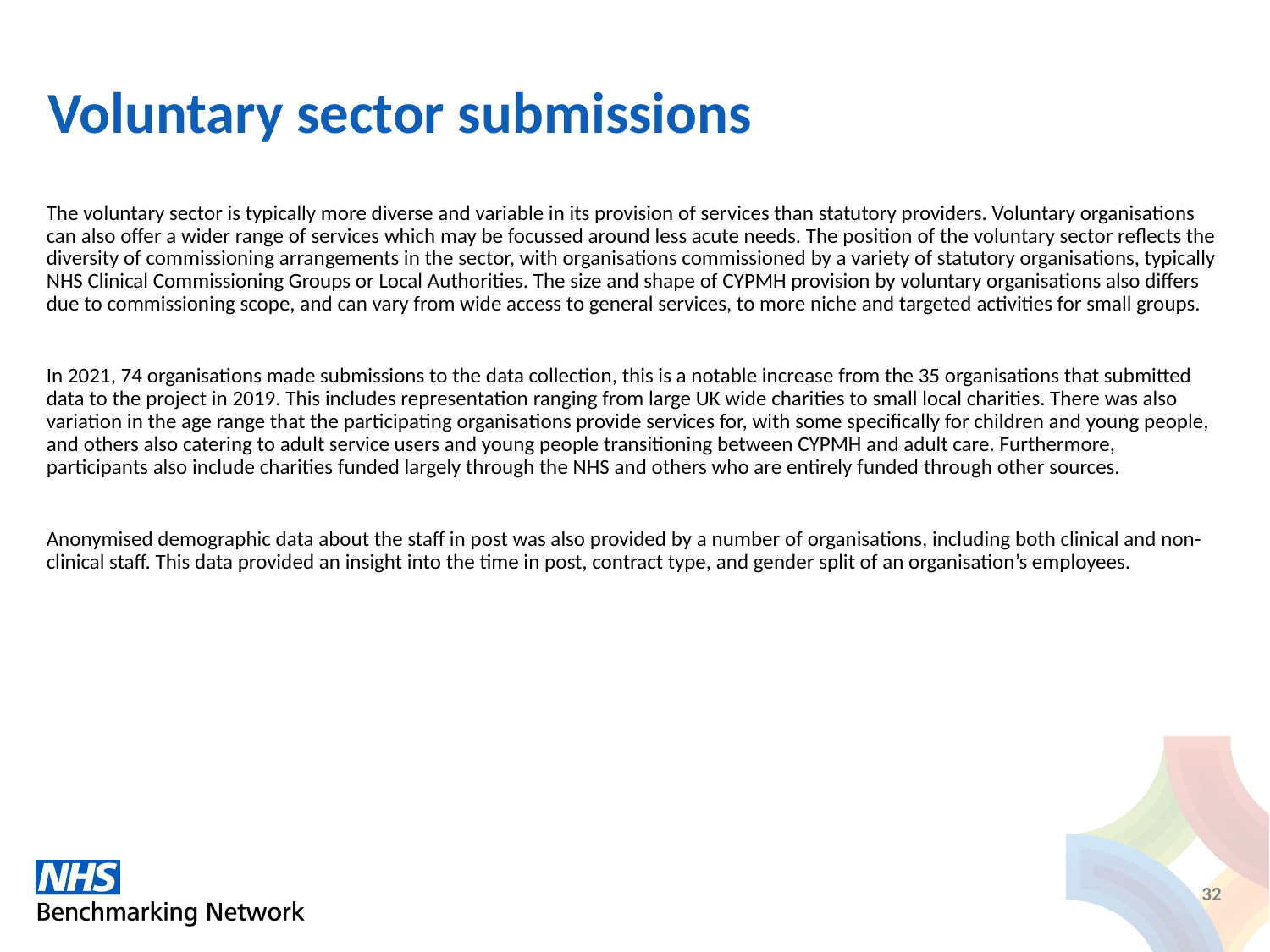

# Voluntary sector submissions
The voluntary sector is typically more diverse and variable in its provision of services than statutory providers. Voluntary organisations can also offer a wider range of services which may be focussed around less acute needs. The position of the voluntary sector reflects the diversity of commissioning arrangements in the sector, with organisations commissioned by a variety of statutory organisations, typically NHS Clinical Commissioning Groups or Local Authorities. The size and shape of CYPMH provision by voluntary organisations also differs due to commissioning scope, and can vary from wide access to general services, to more niche and targeted activities for small groups.

In 2021, 74 organisations made submissions to the data collection, this is a notable increase from the 35 organisations that submitted data to the project in 2019. This includes representation ranging from large UK wide charities to small local charities. There was also variation in the age range that the participating organisations provide services for, with some specifically for children and young people, and others also catering to adult service users and young people transitioning between CYPMH and adult care. Furthermore, participants also include charities funded largely through the NHS and others who are entirely funded through other sources.

Anonymised demographic data about the staff in post was also provided by a number of organisations, including both clinical and non-clinical staff. This data provided an insight into the time in post, contract type, and gender split of an organisation’s employees.
32